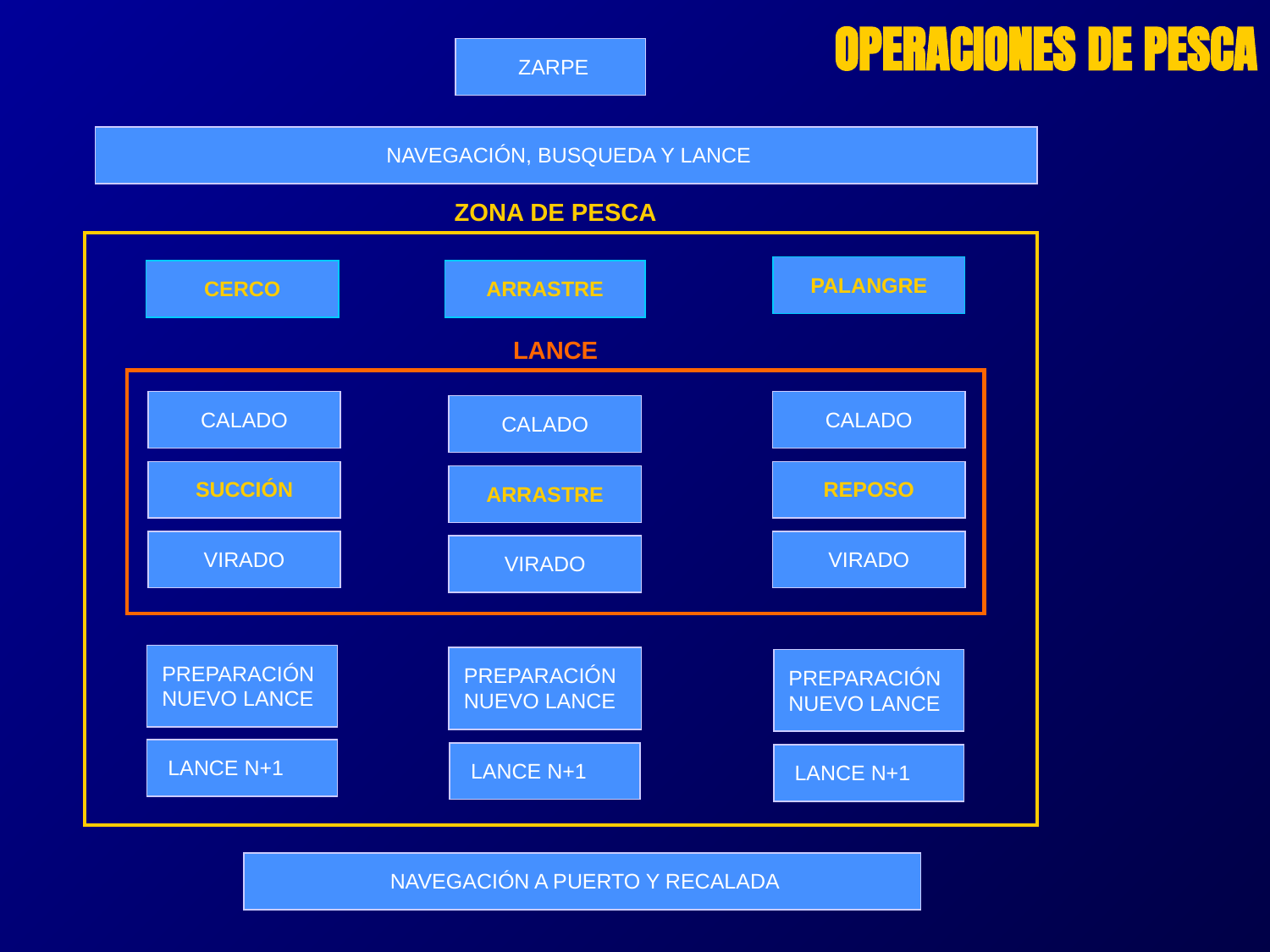

OPERACIONES DE PESCA
 ZARPE
 NAVEGACIÓN, BUSQUEDA Y LANCE
ZONA DE PESCA

PALANGRE
CERCO
ARRASTRE
LANCE

CALADO
CALADO
CALADO
SUCCIÓN
REPOSO
ARRASTRE
VIRADO
VIRADO
VIRADO
PREPARACIÓN  NUEVO LANCE
PREPARACIÓN  NUEVO LANCE
PREPARACIÓN  NUEVO LANCE
 LANCE N+1
 LANCE N+1
 LANCE N+1
 NAVEGACIÓN A PUERTO Y RECALADA